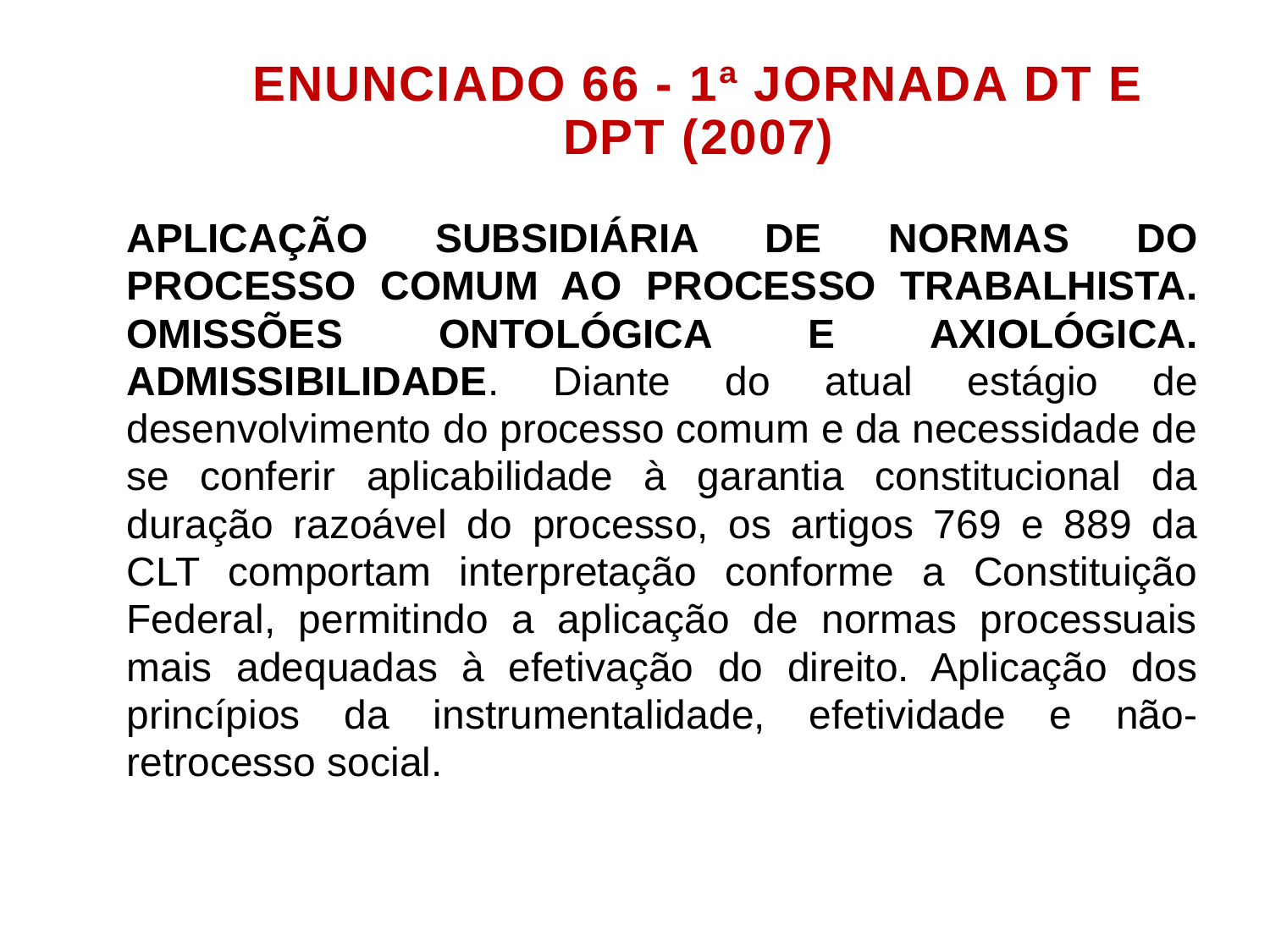

Enunciado 66 - 1ª Jornada DT e DPT (2007)
	APLICAÇÃO SUBSIDIÁRIA DE NORMAS DO PROCESSO COMUM AO PROCESSO TRABALHISTA. OMISSÕES ONTOLÓGICA E AXIOLÓGICA. ADMISSIBILIDADE. Diante do atual estágio de desenvolvimento do processo comum e da necessidade de se conferir aplicabilidade à garantia constitucional da duração razoável do processo, os artigos 769 e 889 da CLT comportam interpretação conforme a Constituição Federal, permitindo a aplicação de normas processuais mais adequadas à efetivação do direito. Aplicação dos princípios da instrumentalidade, efetividade e não-retrocesso social.